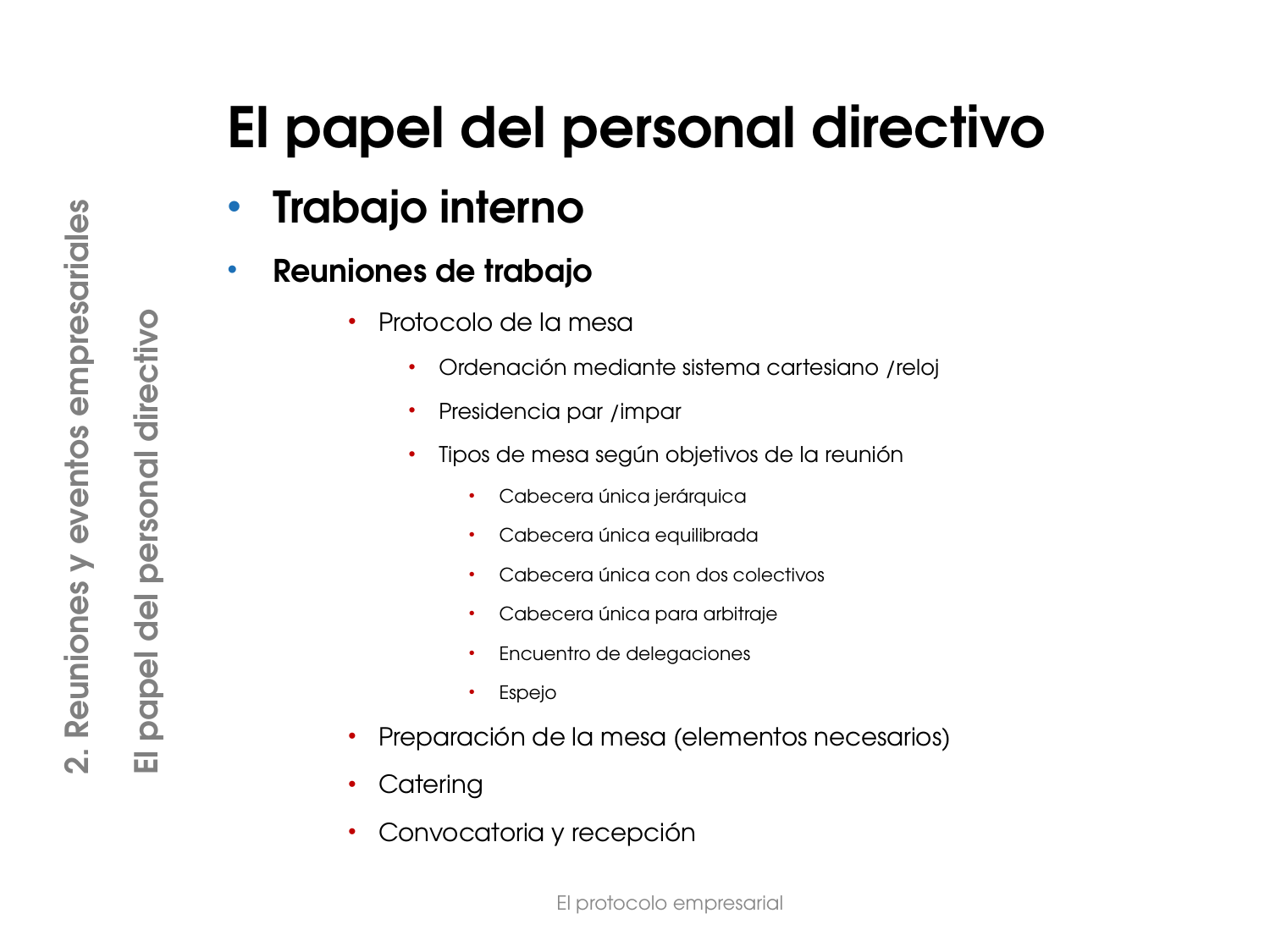

El papel del personal directivo
Trabajo interno
Reuniones de trabajo
Protocolo de la mesa
Ordenación mediante sistema cartesiano /reloj
Presidencia par /impar
Tipos de mesa según objetivos de la reunión
Cabecera única jerárquica
Cabecera única equilibrada
Cabecera única con dos colectivos
Cabecera única para arbitraje
Encuentro de delegaciones
Espejo
Preparación de la mesa (elementos necesarios)
Catering
Convocatoria y recepción

2. Reuniones y eventos empresariales
El papel del personal directivo
El protocolo empresarial